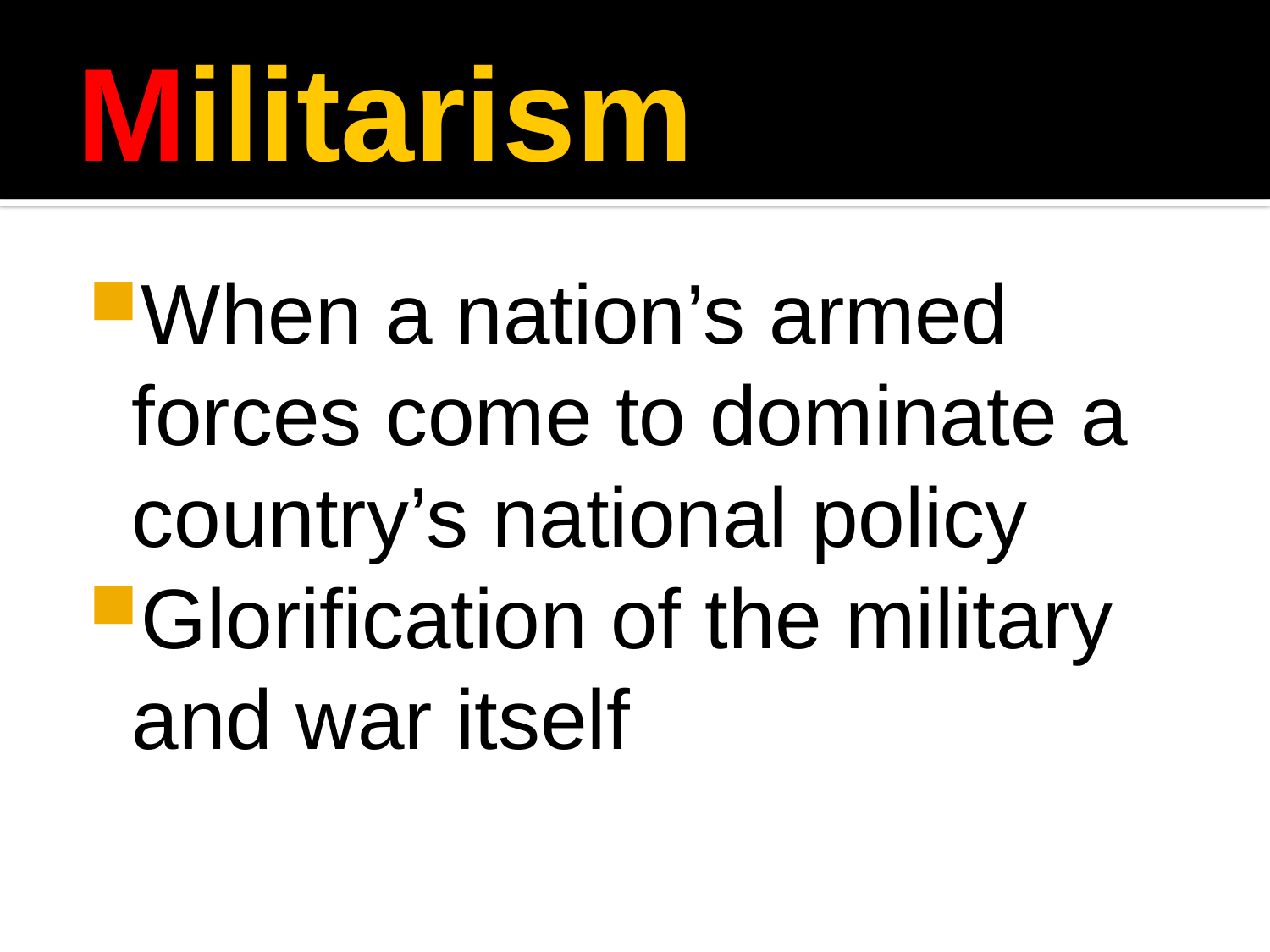

# Militarism
When a nation’s armed forces come to dominate a country’s national policy
Glorification of the military and war itself